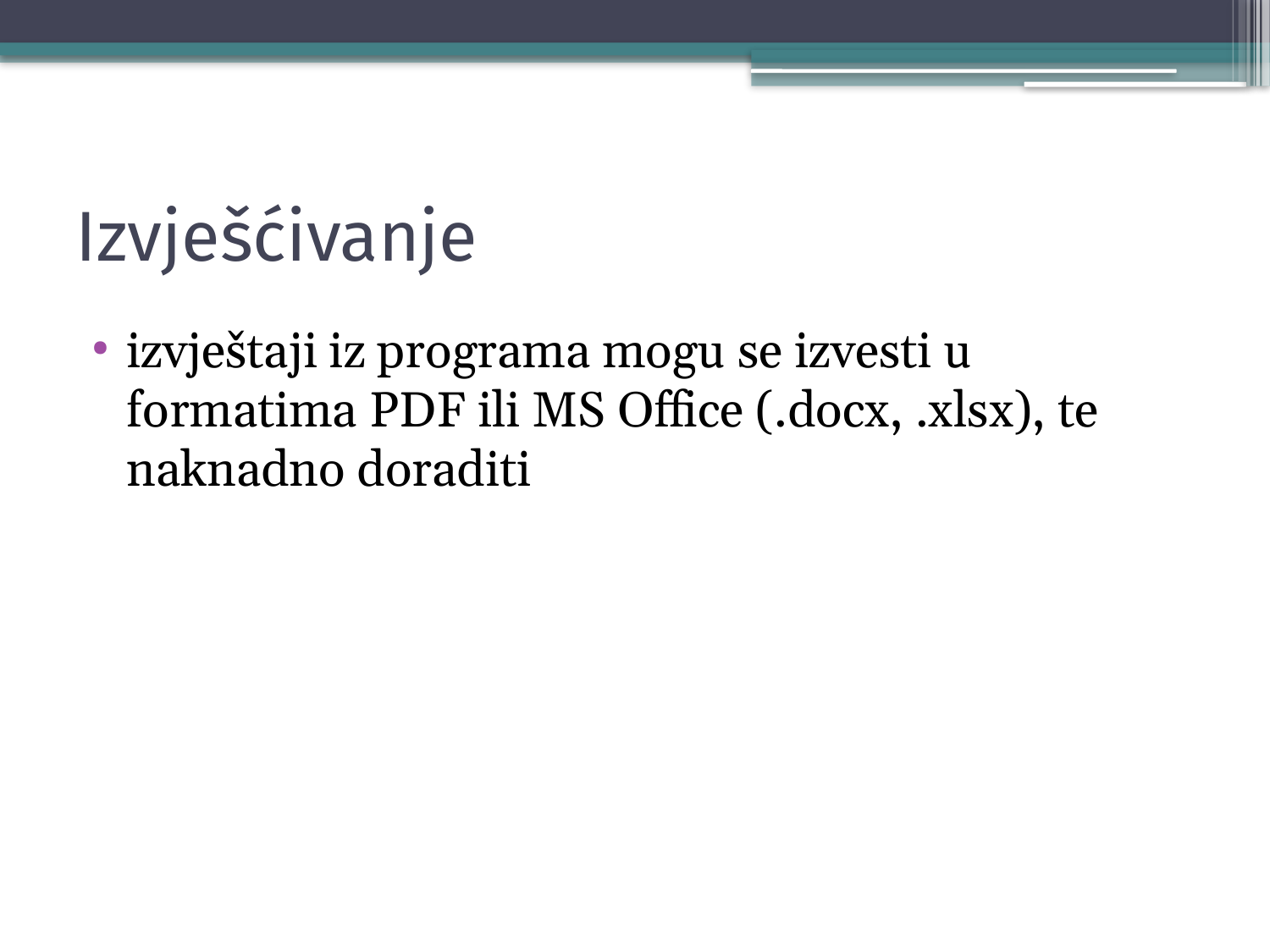

# Izvješćivanje
izvještaji iz programa mogu se izvesti u formatima PDF ili MS Office (.docx, .xlsx), te naknadno doraditi